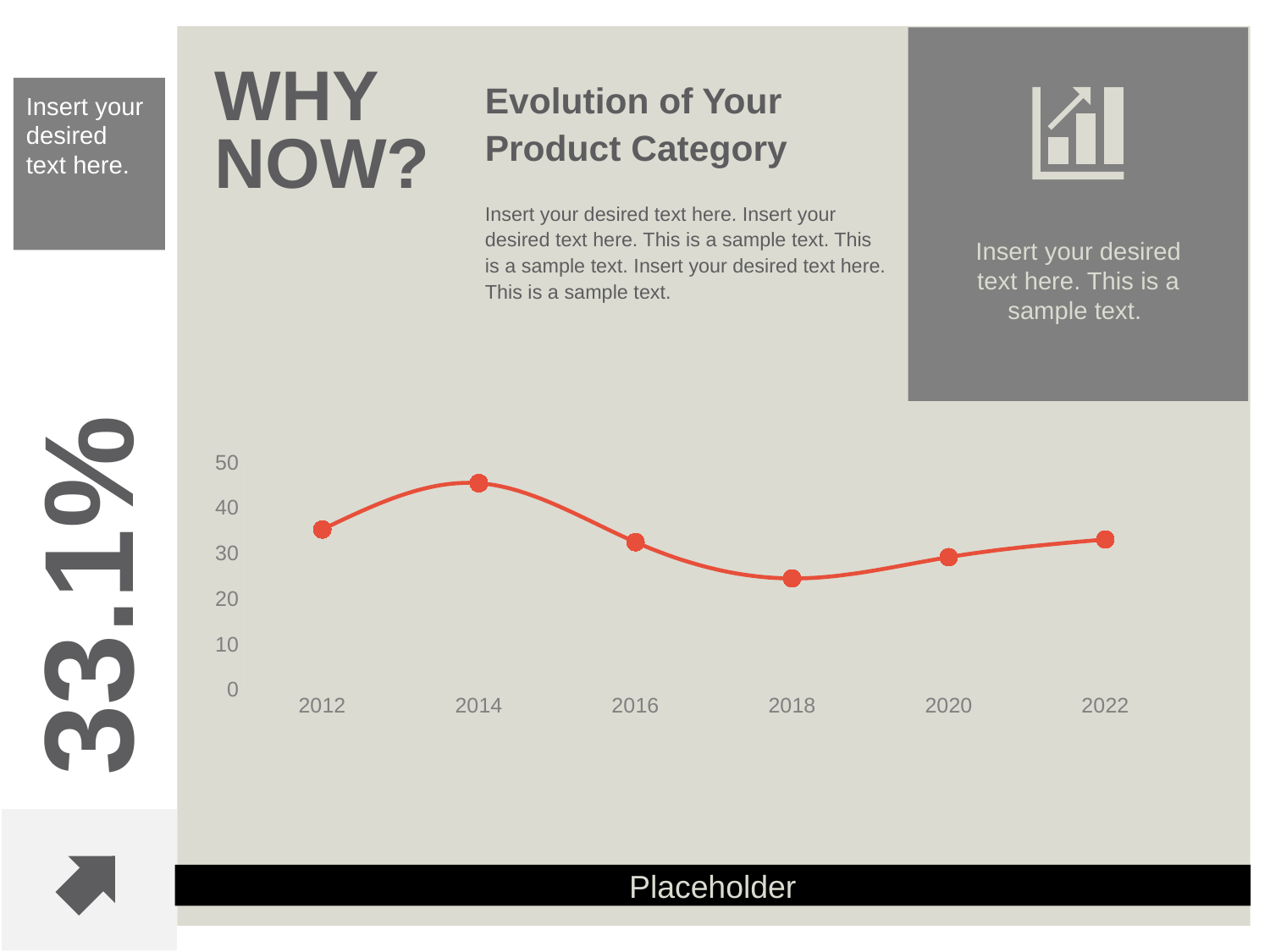

Evolution of Your Product Category
WHY NOW?
Insert your desired text here.

Insert your desired text here. Insert your desired text here. This is a sample text. This is a sample text. Insert your desired text here. This is a sample text.
Insert your desired text here. This is a sample text.

### Chart

| Category | Series 1 |
|---|---|
| 2012 | 35.3 |
| 2014 | 45.5 |
| 2016 | 32.5 |
| 2018 | 24.5 |
| 2020 | 29.2 |
| 2022 | 33.1 |
33.1%

Placeholder